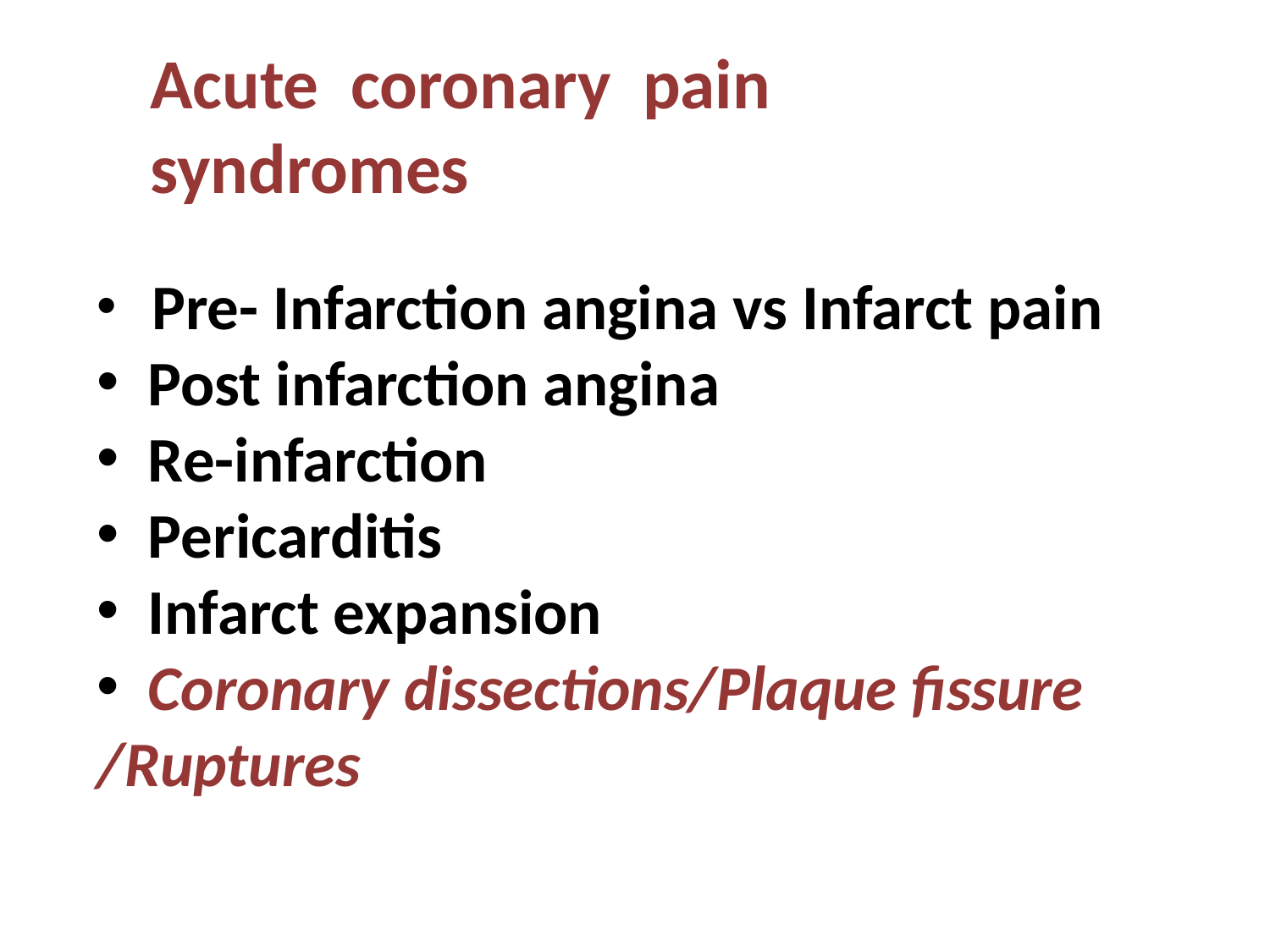

Acute  coronary  pain syndromes

   Pre- Infarction angina vs Infarct pain
  Post infarction angina
  Re-infarction
  Pericarditis
  Infarct expansion
  Coronary dissections/Plaque fissure /Ruptures